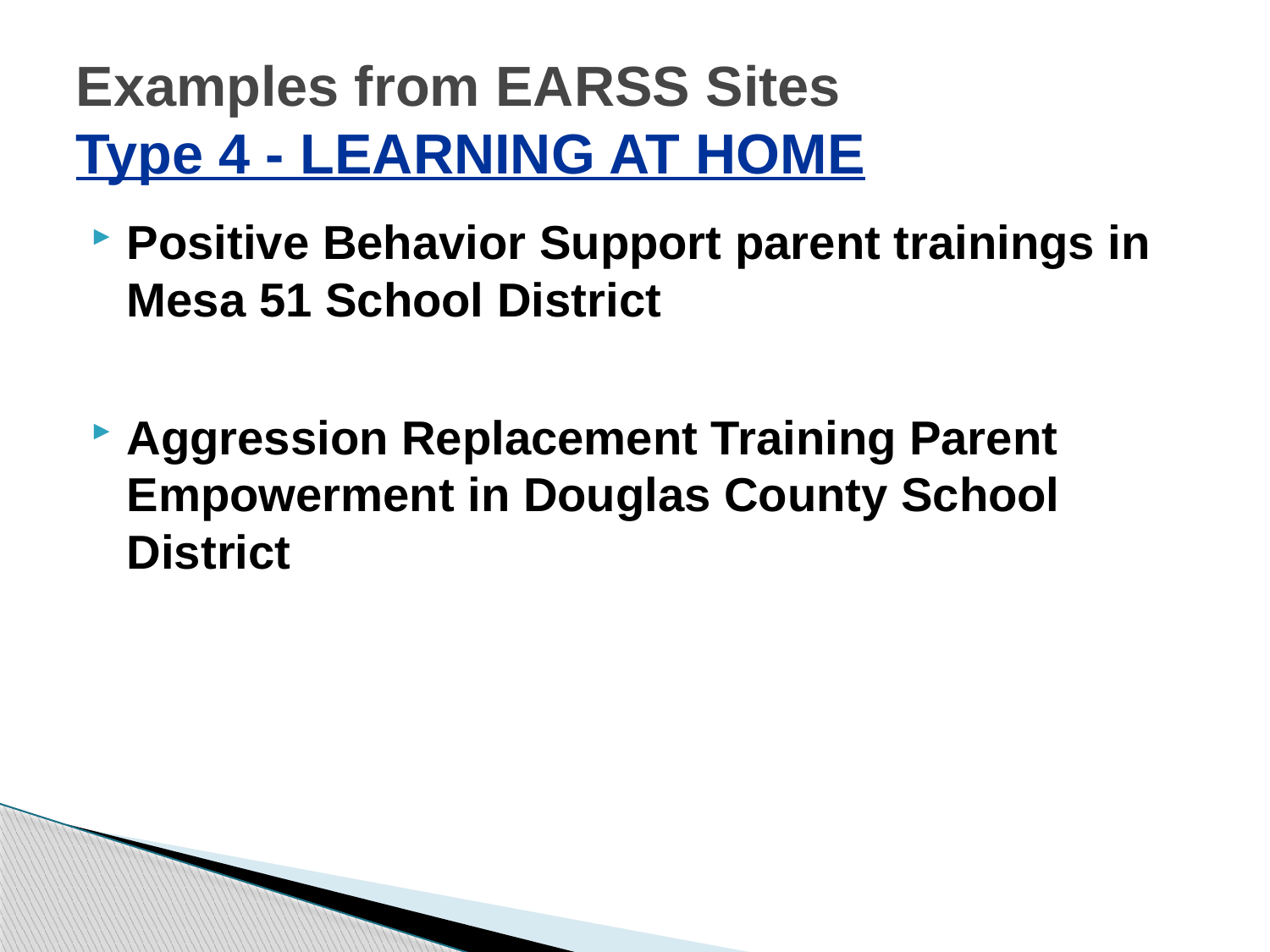

# Examples from EARSS Sites Type 4 - LEARNING AT HOME
Positive Behavior Support parent trainings in Mesa 51 School District

Aggression Replacement Training Parent Empowerment in Douglas County School District